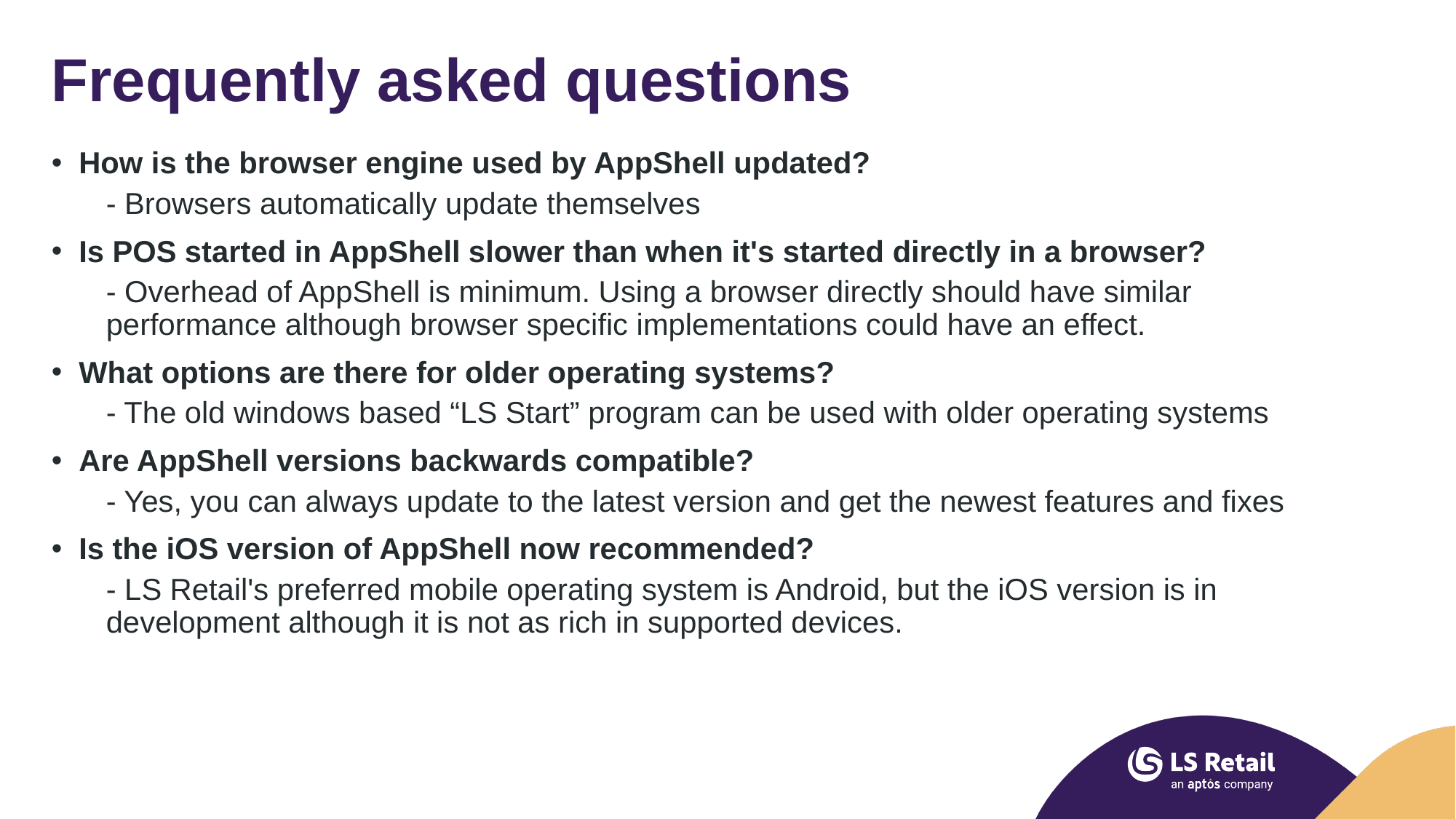

# Frequently asked questions
How is the browser engine used by AppShell updated?
- Browsers automatically update themselves
Is POS started in AppShell slower than when it's started directly in a browser?
- Overhead of AppShell is minimum. Using a browser directly should have similar performance although browser specific implementations could have an effect.
What options are there for older operating systems?
- The old windows based “LS Start” program can be used with older operating systems
Are AppShell versions backwards compatible?
- Yes, you can always update to the latest version and get the newest features and fixes
Is the iOS version of AppShell now recommended?
- LS Retail's preferred mobile operating system is Android, but the iOS version is in development although it is not as rich in supported devices.